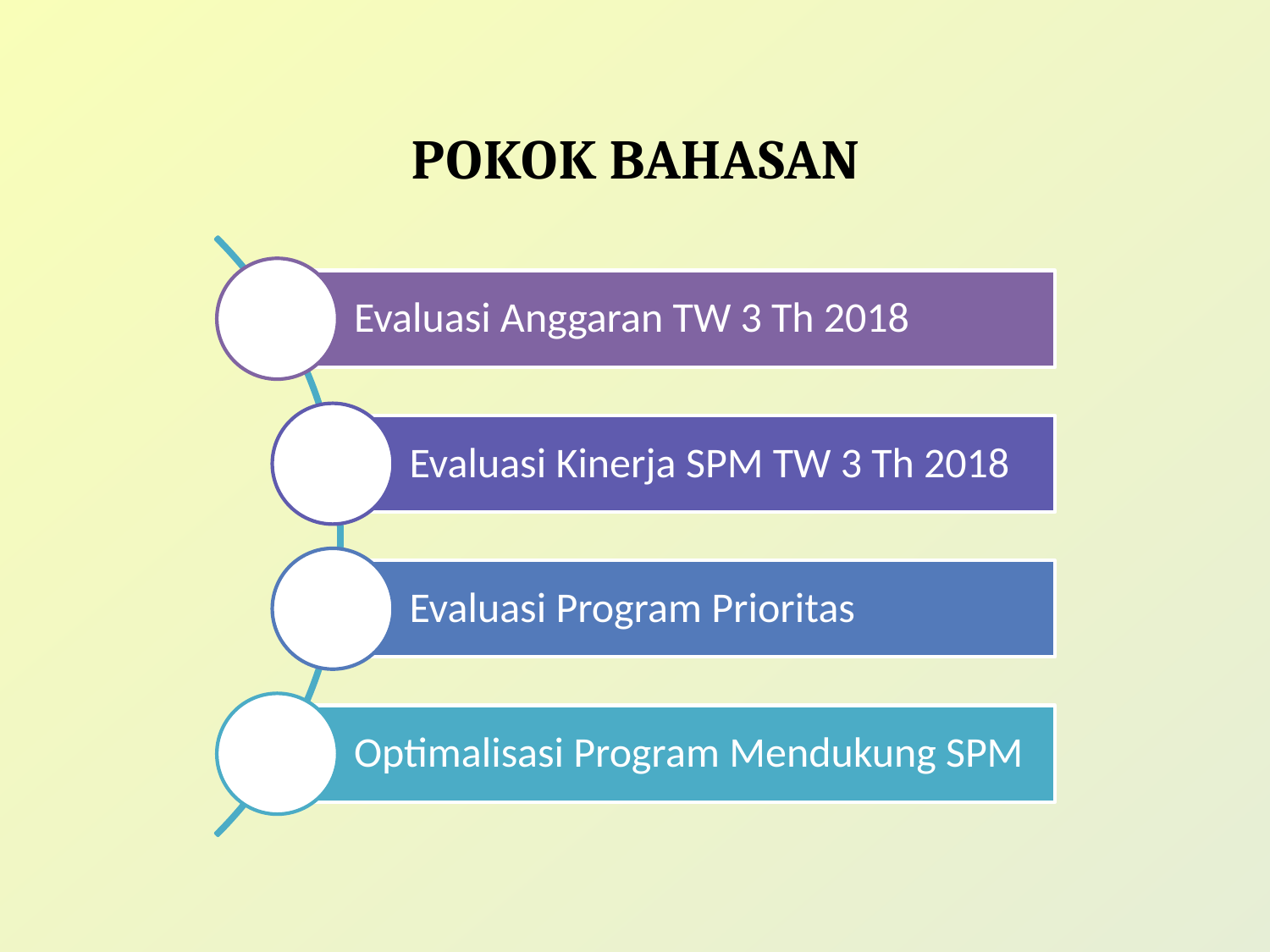

# POKOK BAHASAN
Evaluasi Anggaran TW 3 Th 2018
Evaluasi Kinerja SPM TW 3 Th 2018
Evaluasi Program Prioritas
Optimalisasi Program Mendukung SPM